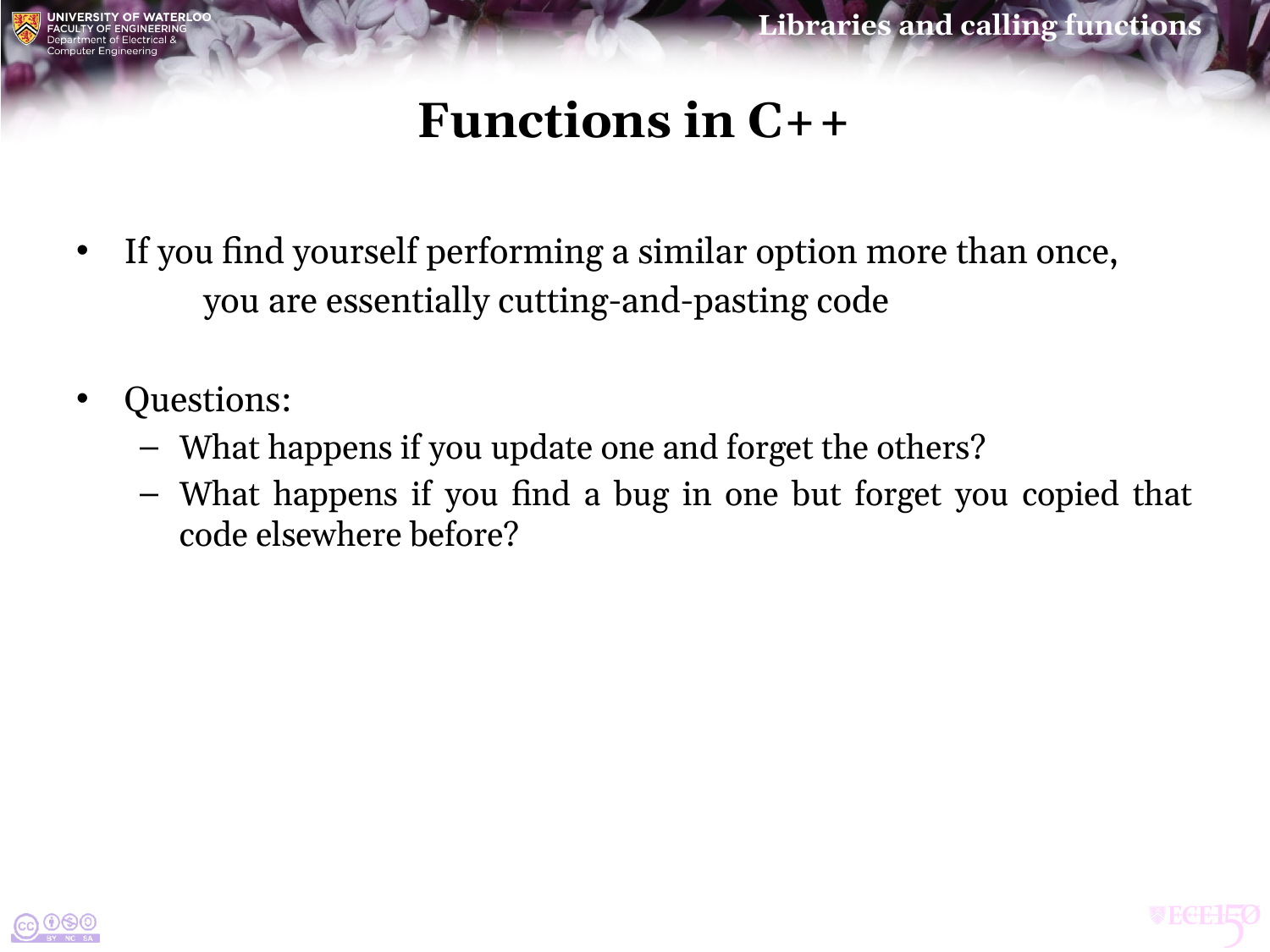

# Functions in C++
If you find yourself performing a similar option more than once,
	you are essentially cutting-and-pasting code

Questions:
What happens if you update one and forget the others?
What happens if you find a bug in one but forget you copied that code elsewhere before?